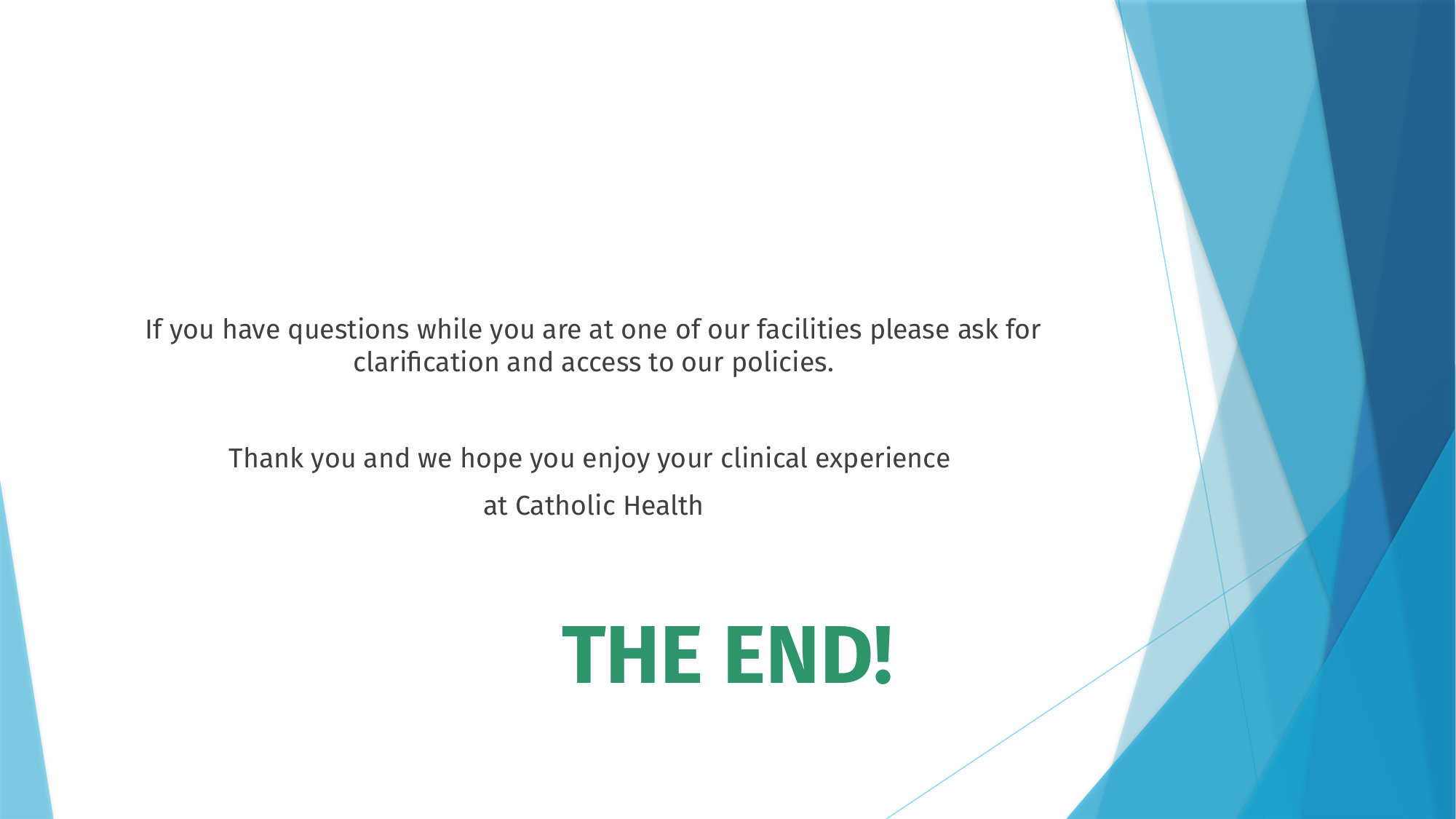

If you have questions while you are at one of our facilities please ask for clarification and access to our policies.

Thank you and we hope you enjoy your clinical experience
at Catholic Health

THE END!